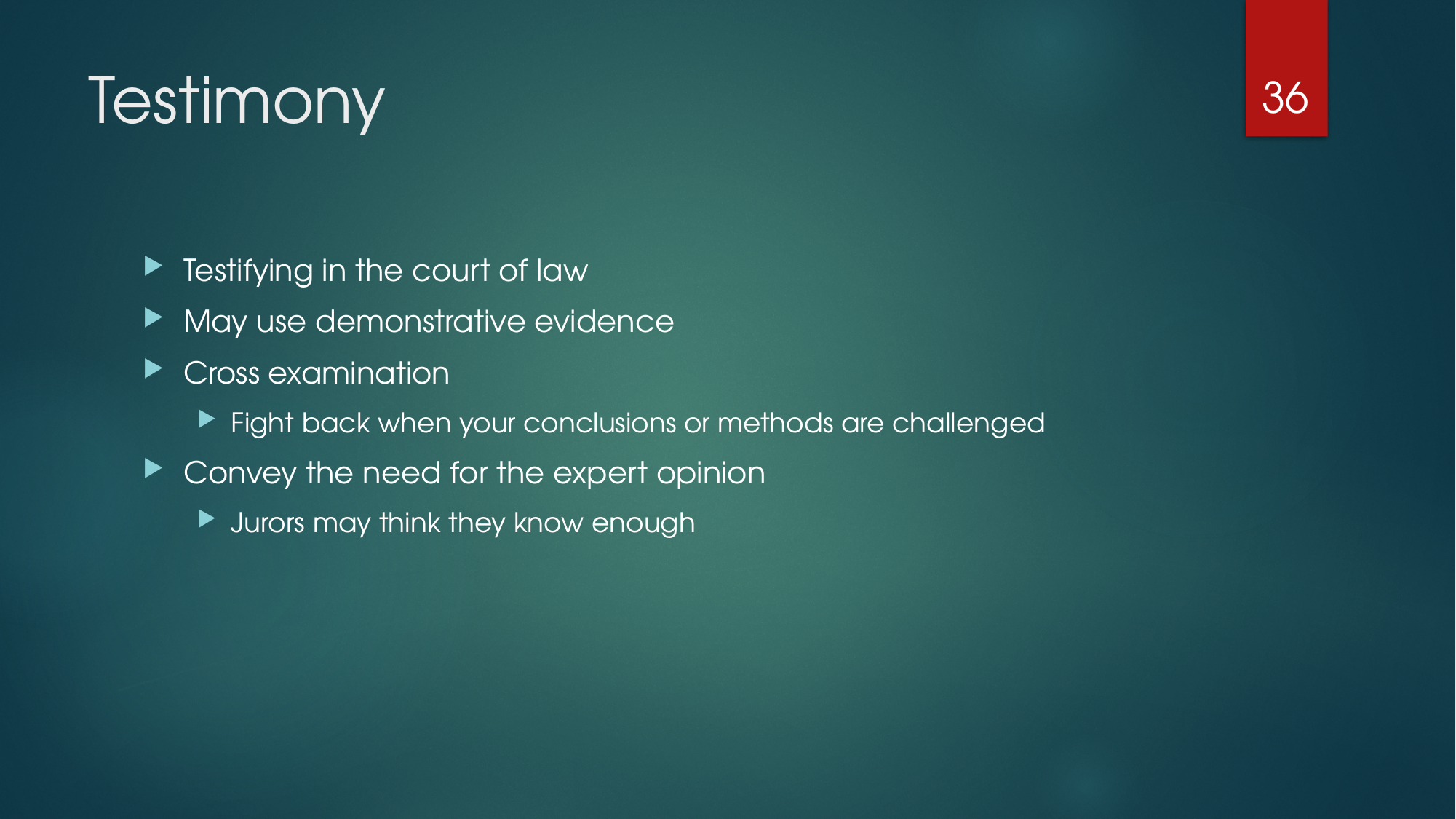

36
# Testimony
Testifying in the court of law
May use demonstrative evidence
Cross examination
Fight back when your conclusions or methods are challenged
Convey the need for the expert opinion
Jurors may think they know enough